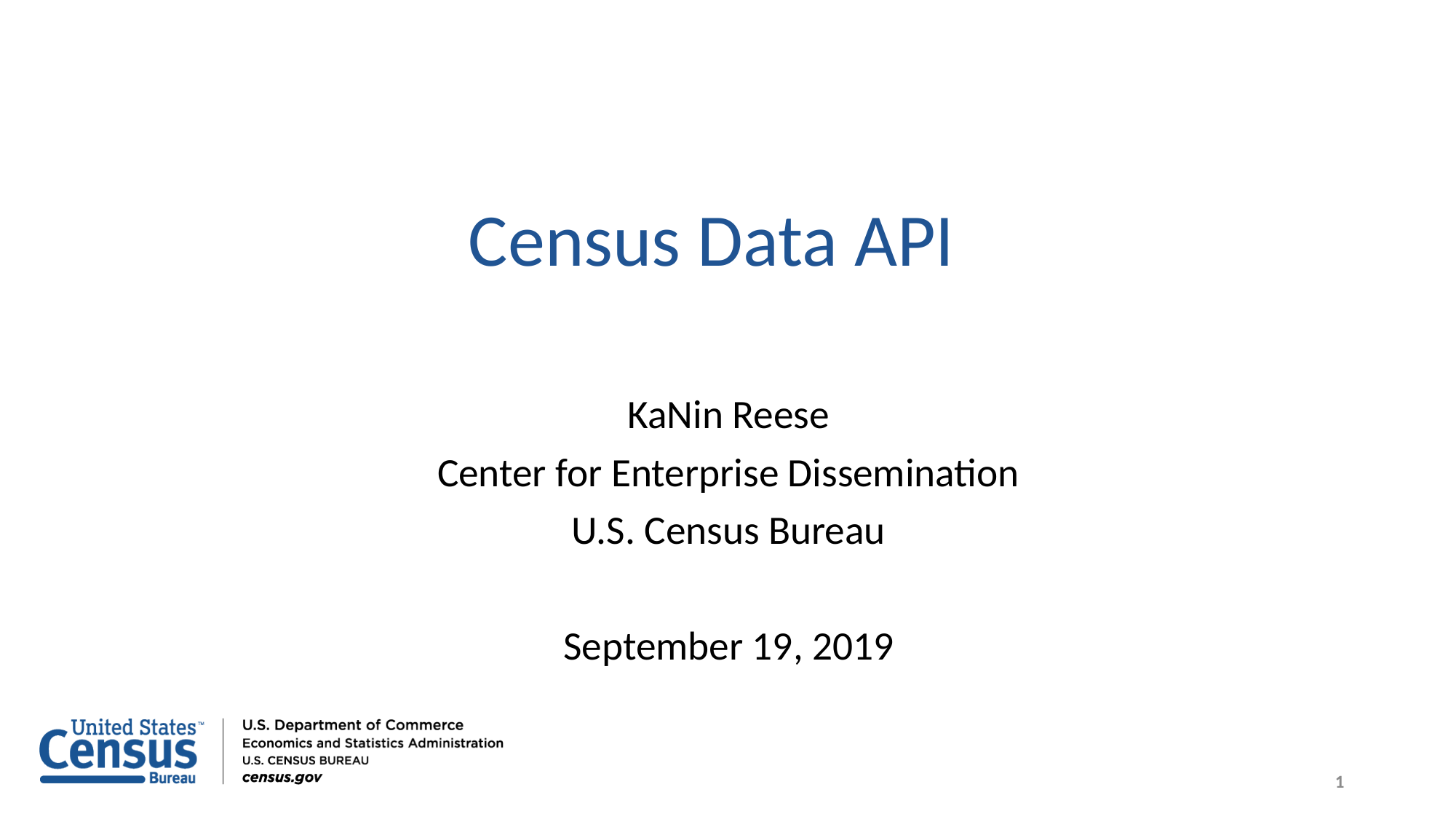

# Census Data API
KaNin Reese
Center for Enterprise Dissemination
U.S. Census Bureau

September 19, 2019
1